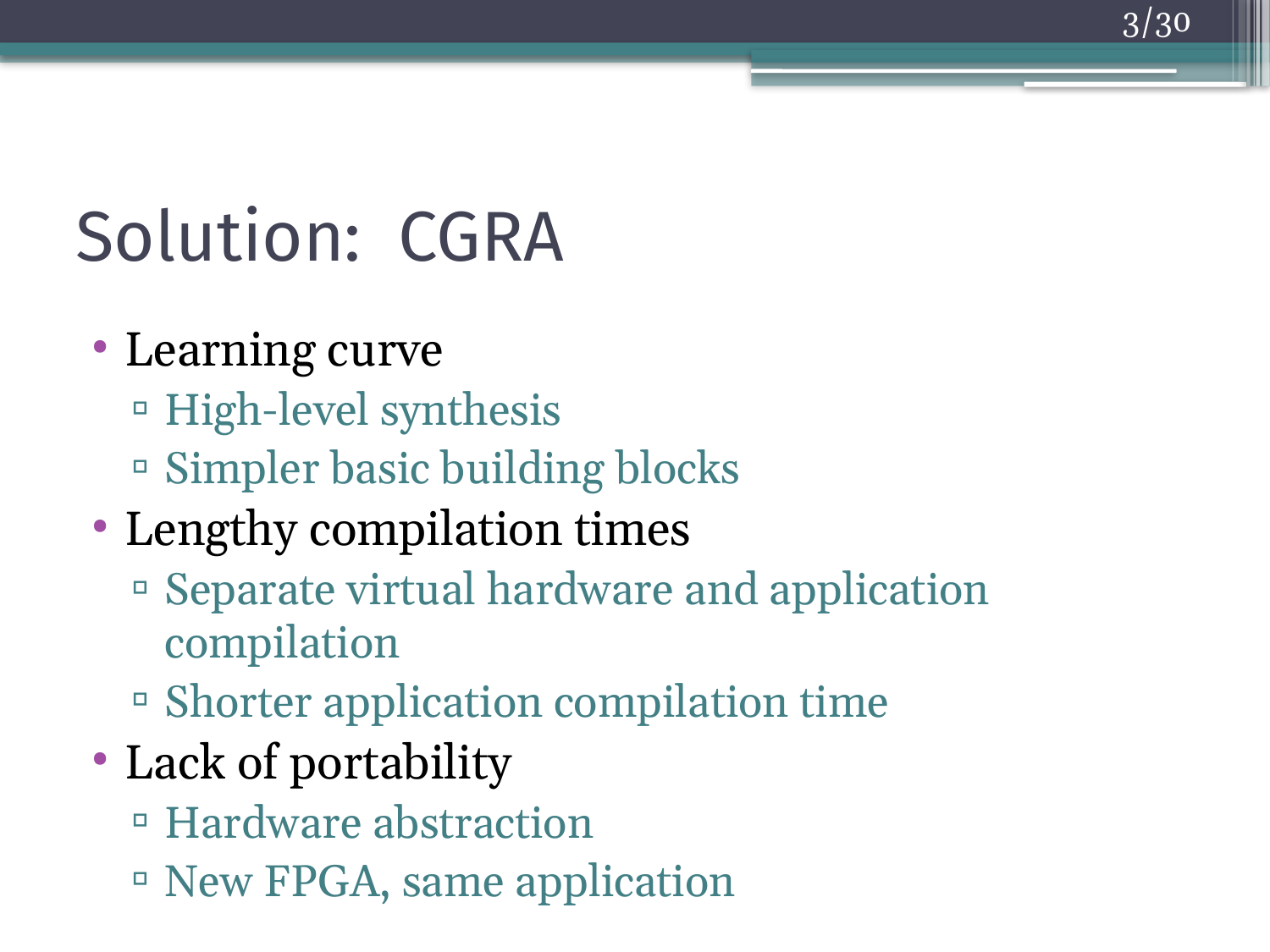

# Solution:  CGRA
Learning curve
High-level synthesis
Simpler basic building blocks
Lengthy compilation times
Separate virtual hardware and application compilation
Shorter application compilation time
Lack of portability
Hardware abstraction
New FPGA, same application